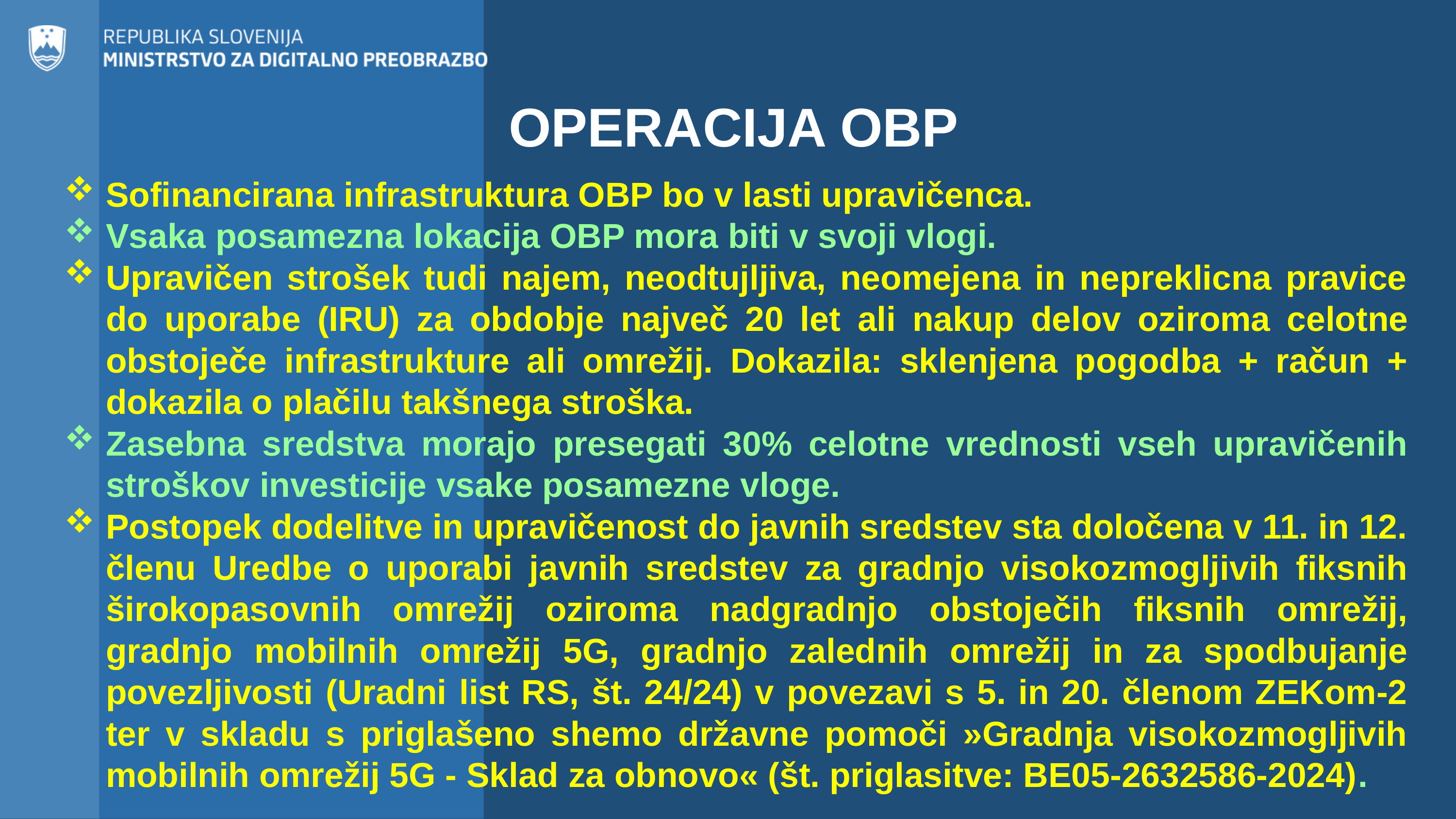

OPERACIJA OBP
Sofinancirana infrastruktura OBP bo v lasti upravičenca.
Vsaka posamezna lokacija OBP mora biti v svoji vlogi.
Upravičen strošek tudi najem, neodtujljiva, neomejena in nepreklicna pravice do uporabe (IRU) za obdobje največ 20 let ali nakup delov oziroma celotne obstoječe infrastrukture ali omrežij. Dokazila: sklenjena pogodba + račun + dokazila o plačilu takšnega stroška.
Zasebna sredstva morajo presegati 30% celotne vrednosti vseh upravičenih stroškov investicije vsake posamezne vloge.
Postopek dodelitve in upravičenost do javnih sredstev sta določena v 11. in 12. členu Uredbe o uporabi javnih sredstev za gradnjo visokozmogljivih fiksnih širokopasovnih omrežij oziroma nadgradnjo obstoječih fiksnih omrežij, gradnjo mobilnih omrežij 5G, gradnjo zalednih omrežij in za spodbujanje povezljivosti (Uradni list RS, št. 24/24) v povezavi s 5. in 20. členom ZEKom-2 ter v skladu s priglašeno shemo državne pomoči »Gradnja visokozmogljivih mobilnih omrežij 5G - Sklad za obnovo« (št. priglasitve: BE05-2632586-2024).